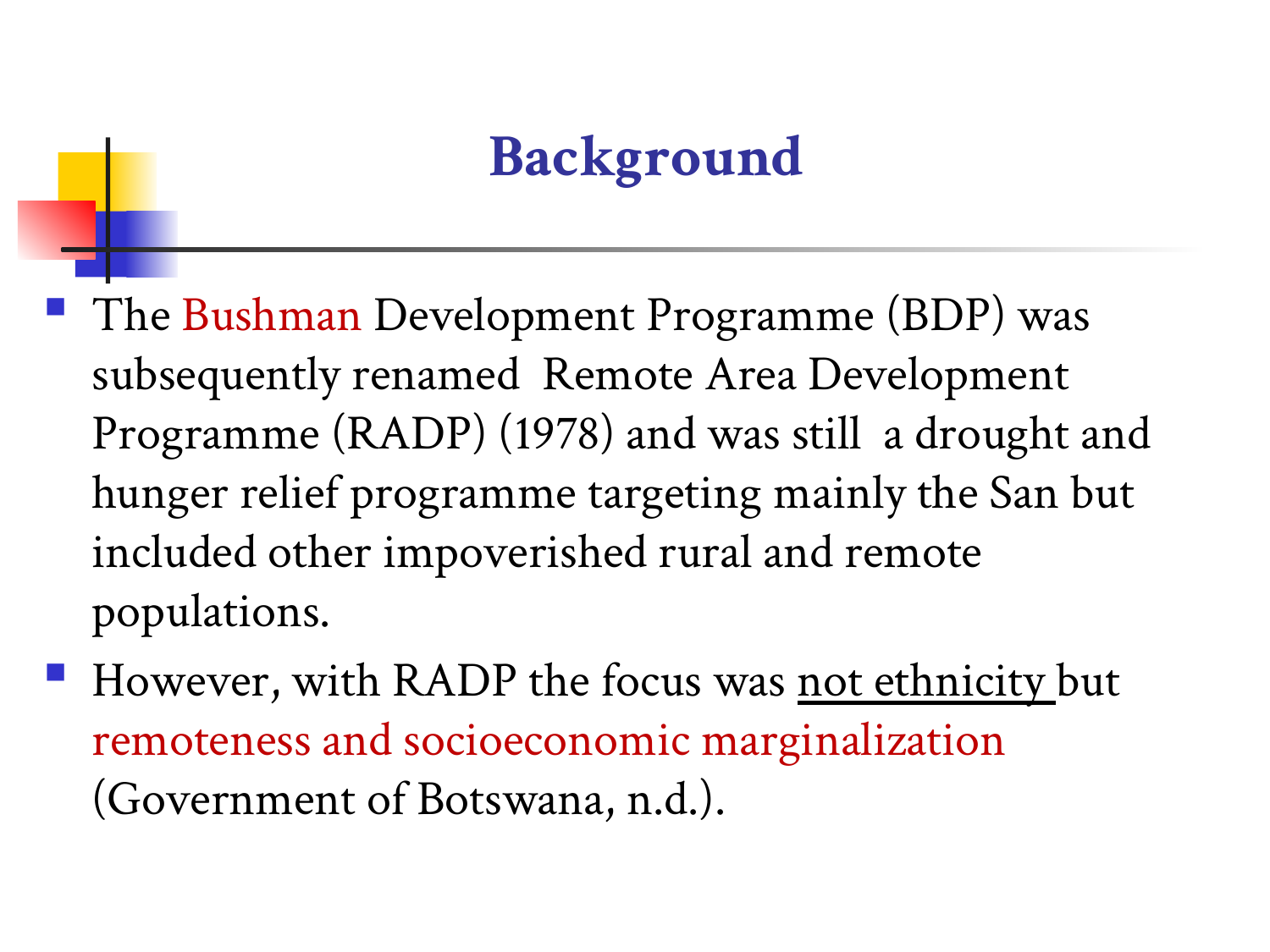

# Background
The Bushman Development Programme (BDP) was subsequently renamed  Remote Area Development Programme (RADP) (1978) and was still  a drought and hunger relief programme targeting mainly the San but included other impoverished rural and remote populations.
However, with RADP the focus was not ethnicity but  remoteness and socioeconomic marginalization (Government of Botswana, n.d.).